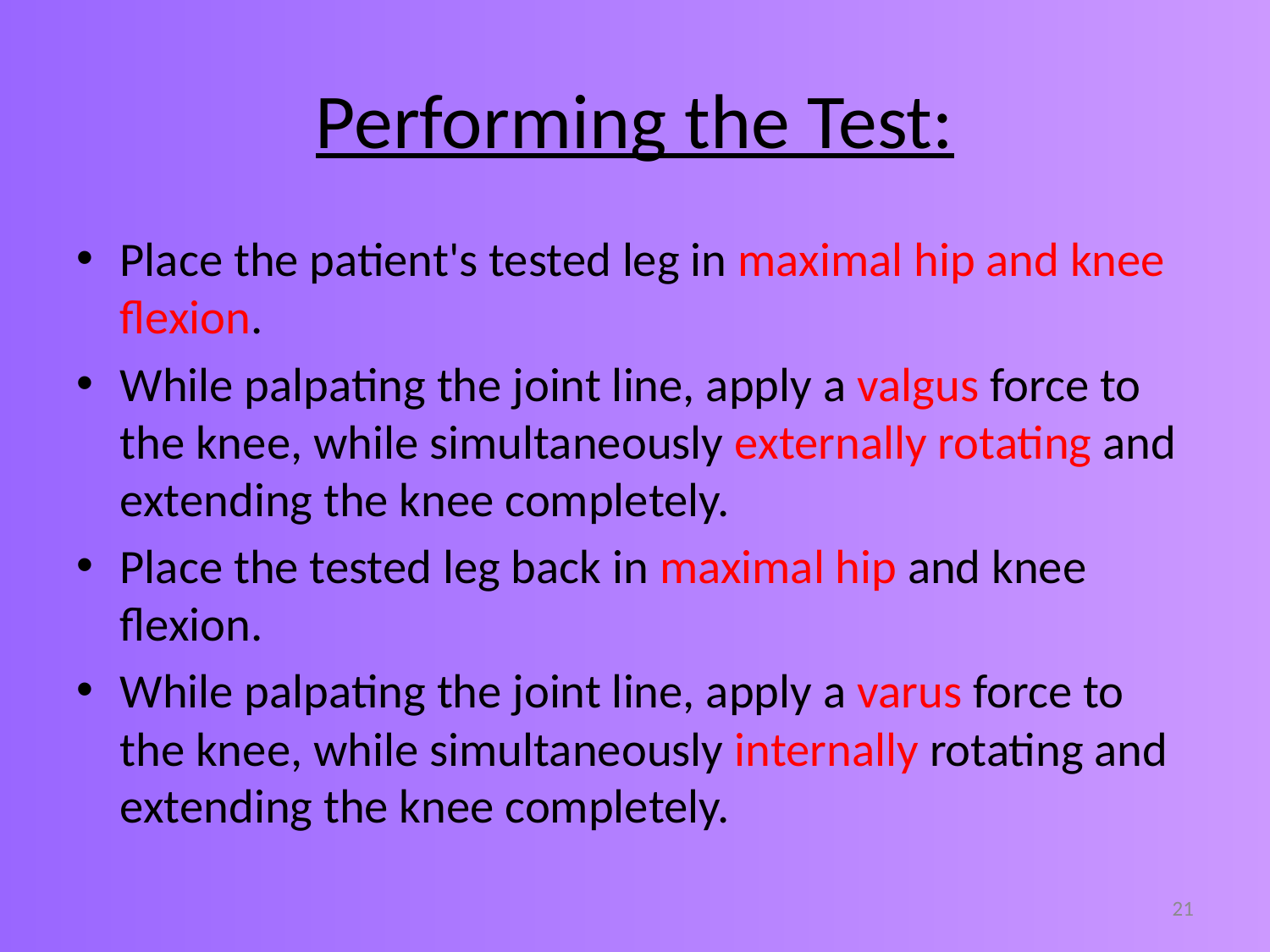

# Performing the Test:
Place the patient's tested leg in maximal hip and knee flexion.
While palpating the joint line, apply a valgus force to the knee, while simultaneously externally rotating and extending the knee completely.
Place the tested leg back in maximal hip and knee flexion.
While palpating the joint line, apply a varus force to the knee, while simultaneously internally rotating and extending the knee completely.
21